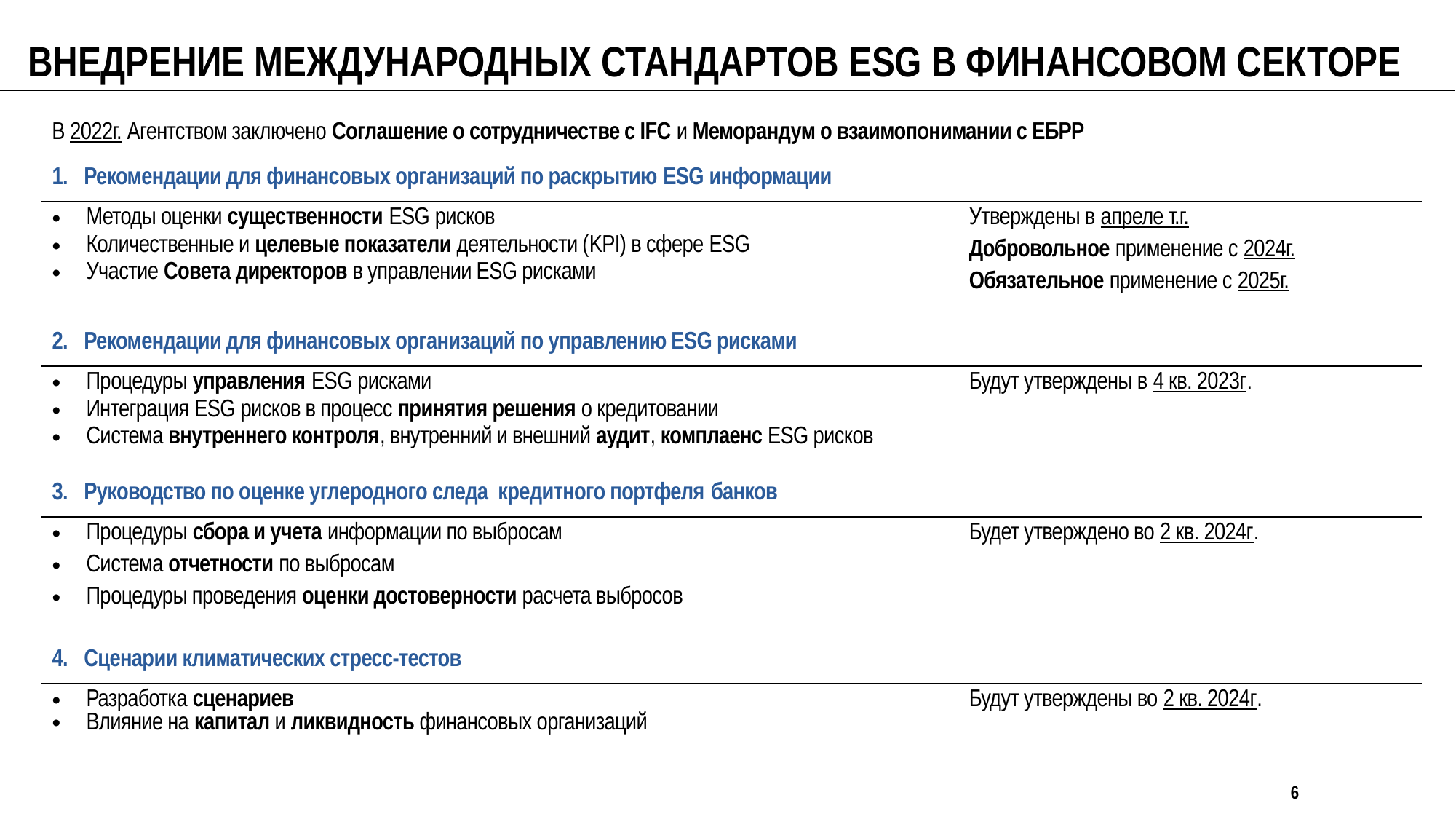

ВНЕДРЕНИЕ МЕЖДУНАРОДНЫХ СТАНДАРТОВ ESG В ФИНАНСОВОМ СЕКТОРЕ
В 2022г. Агентством заключено Соглашение о сотрудничестве с IFC и Меморандум о взаимопонимании с ЕБРР
| 1. Рекомендации для финансовых организаций по раскрытию ESG информации |  |
| --- | --- |
| Методы оценки существенности ESG рисков Количественные и целевые показатели деятельности (KPI) в сфере ESG Участие Совета директоров в управлении ESG рисками | Утверждены в апреле т.г. Добровольное применение с 2024г. Обязательное применение с 2025г. |
| 2. Рекомендации для финансовых организаций по управлению ESG рисками |  |
| Процедуры управления ESG рисками Интеграция ESG рисков в процесс принятия решения о кредитовании Система внутреннего контроля, внутренний и внешний аудит, комплаенс ESG рисков | Будут утверждены в 4 кв. 2023г. |
| 3. Руководство по оценке углеродного следа кредитного портфеля банков |  |
| Процедуры сбора и учета информации по выбросам Система отчетности по выбросам Процедуры проведения оценки достоверности расчета выбросов | Будет утверждено во 2 кв. 2024г. |
| 4. Сценарии климатических стресс-тестов |  |
| Разработка сценариев Влияние на капитал и ликвидность финансовых организаций | Будут утверждены во 2 кв. 2024г. |
6